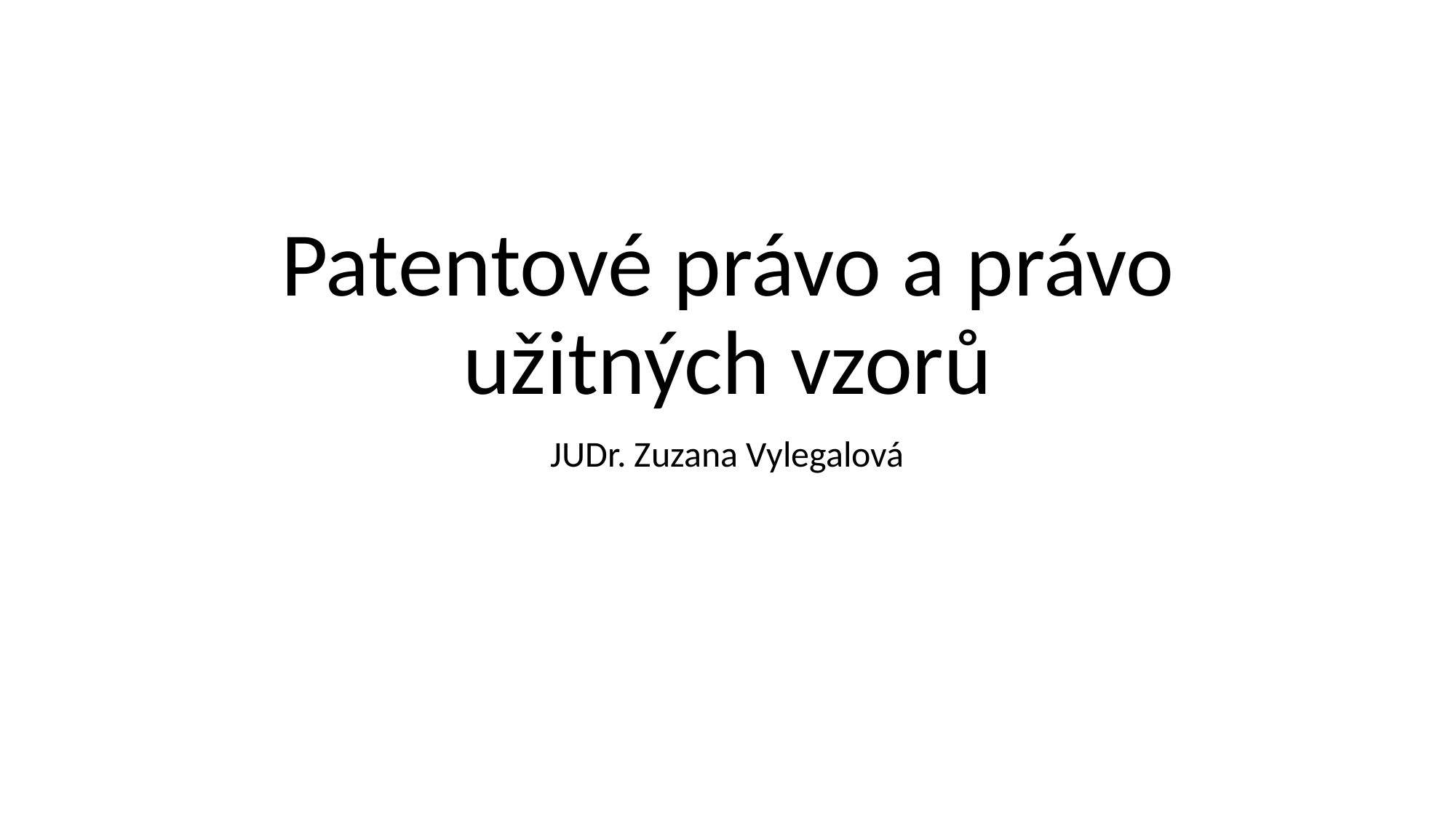

# Patentové právo a právo užitných vzorů
JUDr. Zuzana Vylegalová